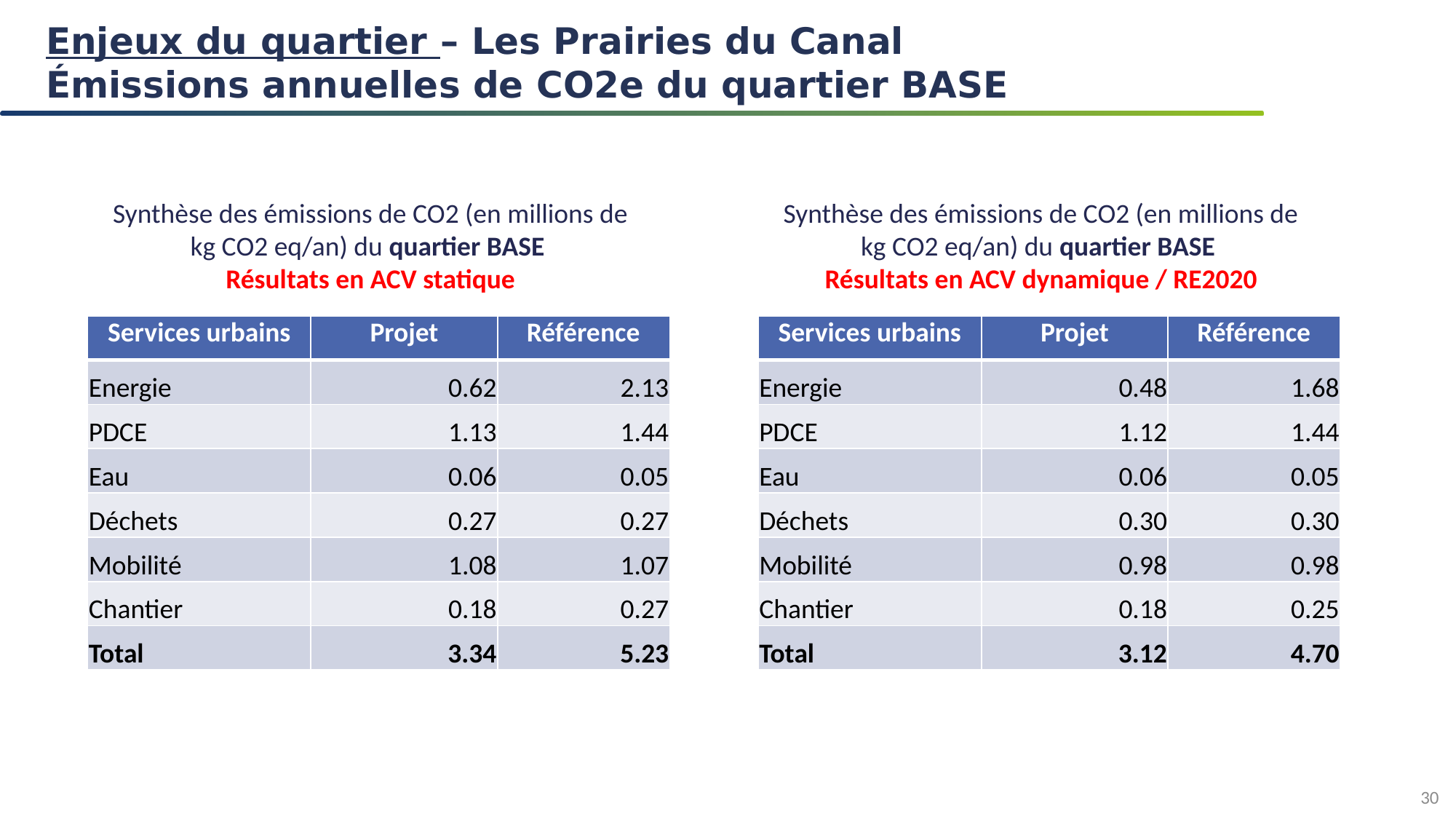

# Enjeux du quartier – Les Prairies du Canal Émissions annuelles de CO2e du quartier BASE
Synthèse des émissions de CO2 (en millions de kg CO2 eq/an) du quartier BASE
Résultats en ACV statique
Synthèse des émissions de CO2 (en millions de kg CO2 eq/an) du quartier BASE
Résultats en ACV dynamique / RE2020
| Services urbains | Projet | Référence |
| --- | --- | --- |
| Energie | 0.62 | 2.13 |
| PDCE | 1.13 | 1.44 |
| Eau | 0.06 | 0.05 |
| Déchets | 0.27 | 0.27 |
| Mobilité | 1.08 | 1.07 |
| Chantier | 0.18 | 0.27 |
| Total | 3.34 | 5.23 |
| Services urbains | Projet | Référence |
| --- | --- | --- |
| Energie | 0.48 | 1.68 |
| PDCE | 1.12 | 1.44 |
| Eau | 0.06 | 0.05 |
| Déchets | 0.30 | 0.30 |
| Mobilité | 0.98 | 0.98 |
| Chantier | 0.18 | 0.25 |
| Total | 3.12 | 4.70 |
30